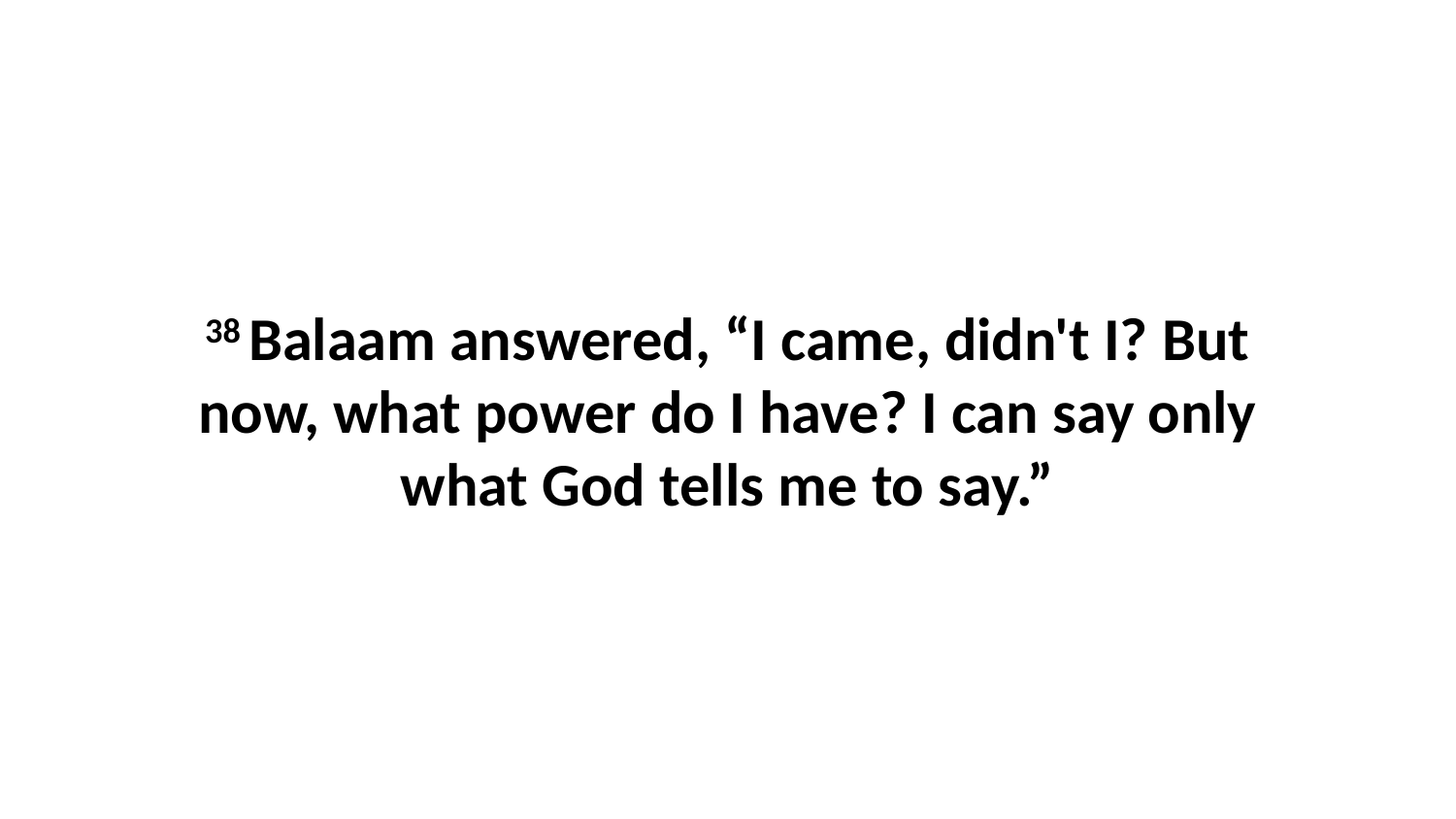

38 Balaam answered, “I came, didn't I? But now, what power do I have? I can say only what God tells me to say.”